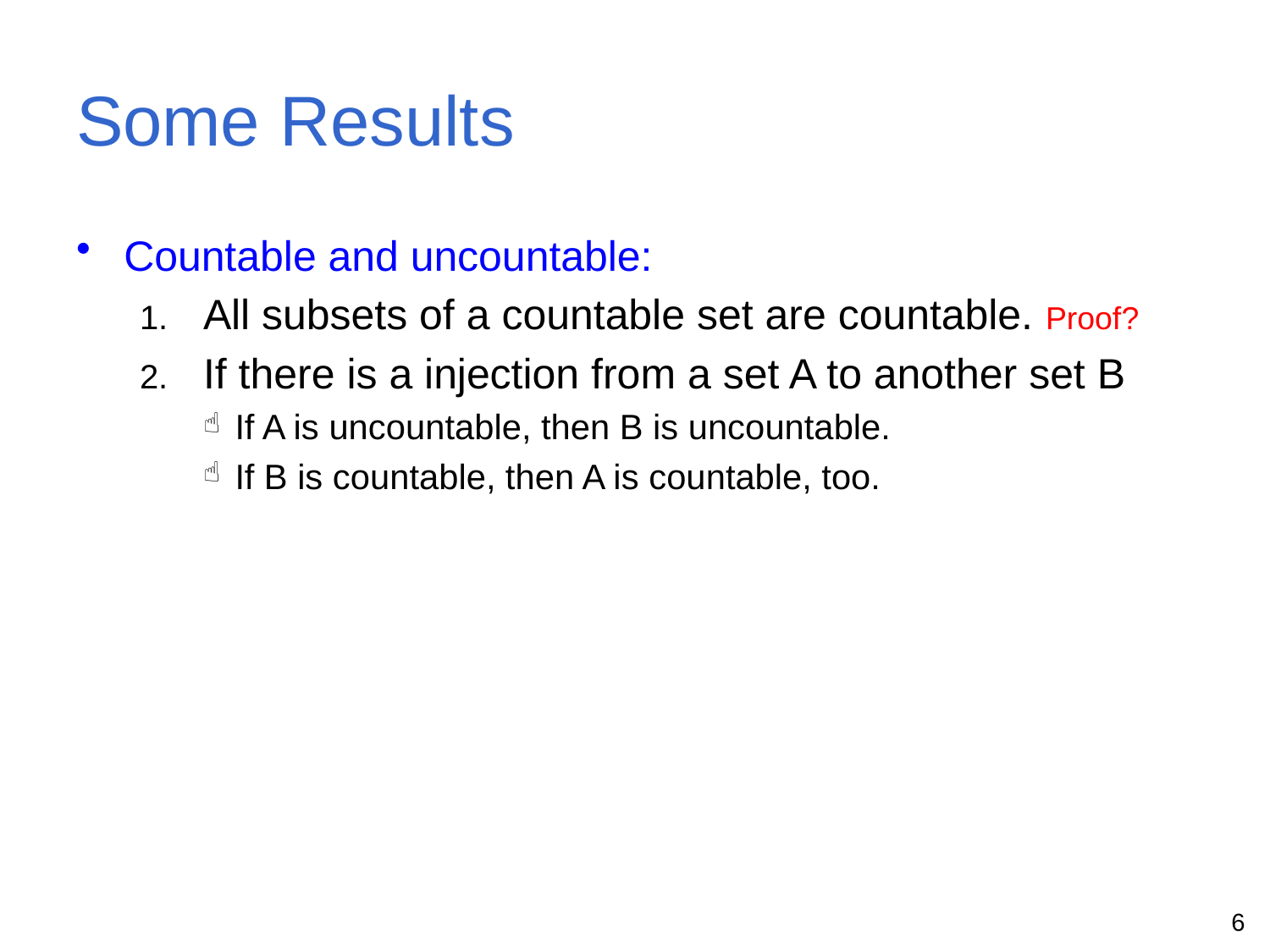

# Some Results
Countable and uncountable:
All subsets of a countable set are countable. Proof?
If there is a injection from a set A to another set B
If A is uncountable, then B is uncountable.
If B is countable, then A is countable, too.